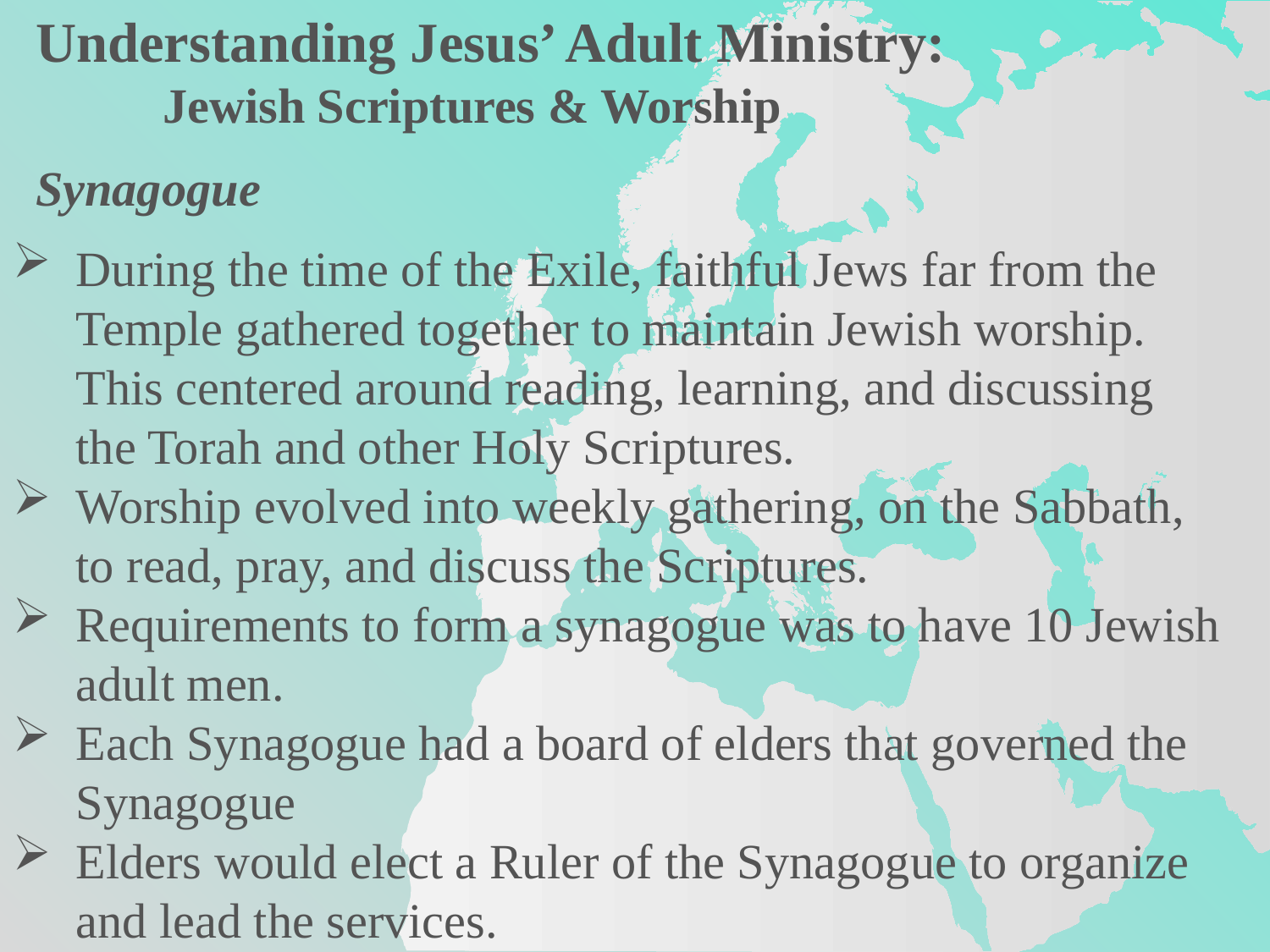

Understanding Jesus’ Adult Ministry:
	Jewish Scriptures & Worship

Synagogue
During the time of the Exile, faithful Jews far from the Temple gathered together to maintain Jewish worship. This centered around reading, learning, and discussing the Torah and other Holy Scriptures.
Worship evolved into weekly gathering, on the Sabbath, to read, pray, and discuss the Scriptures.
Requirements to form a synagogue was to have 10 Jewish adult men.
Each Synagogue had a board of elders that governed the Synagogue
Elders would elect a Ruler of the Synagogue to organize and lead the services.